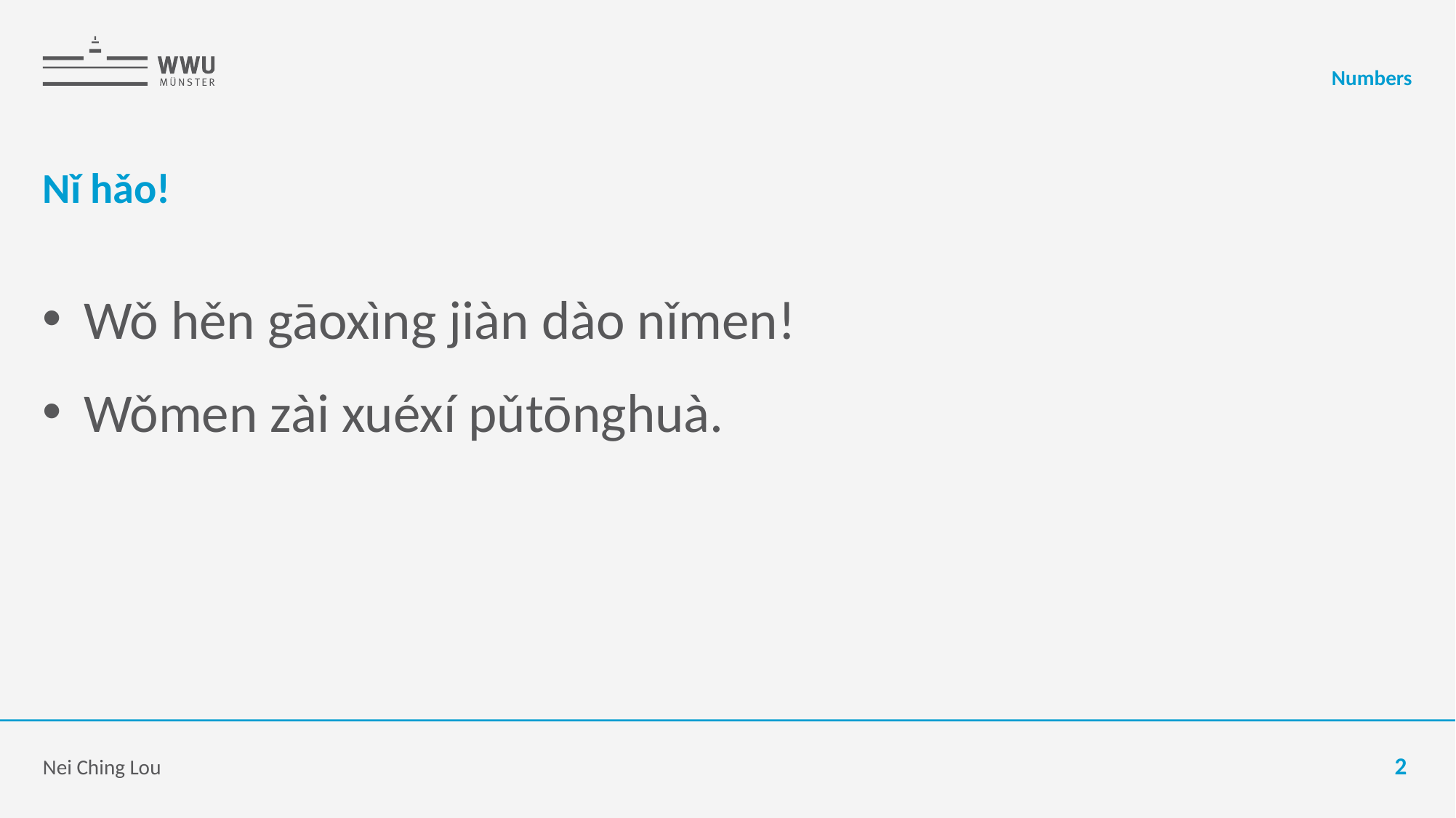

Numbers
# Nǐ hǎo!
Wǒ hěn gāoxìng jiàn dào nǐmen!
Wǒmen zài xuéxí pǔtōnghuà.

Nei Ching Lou
2